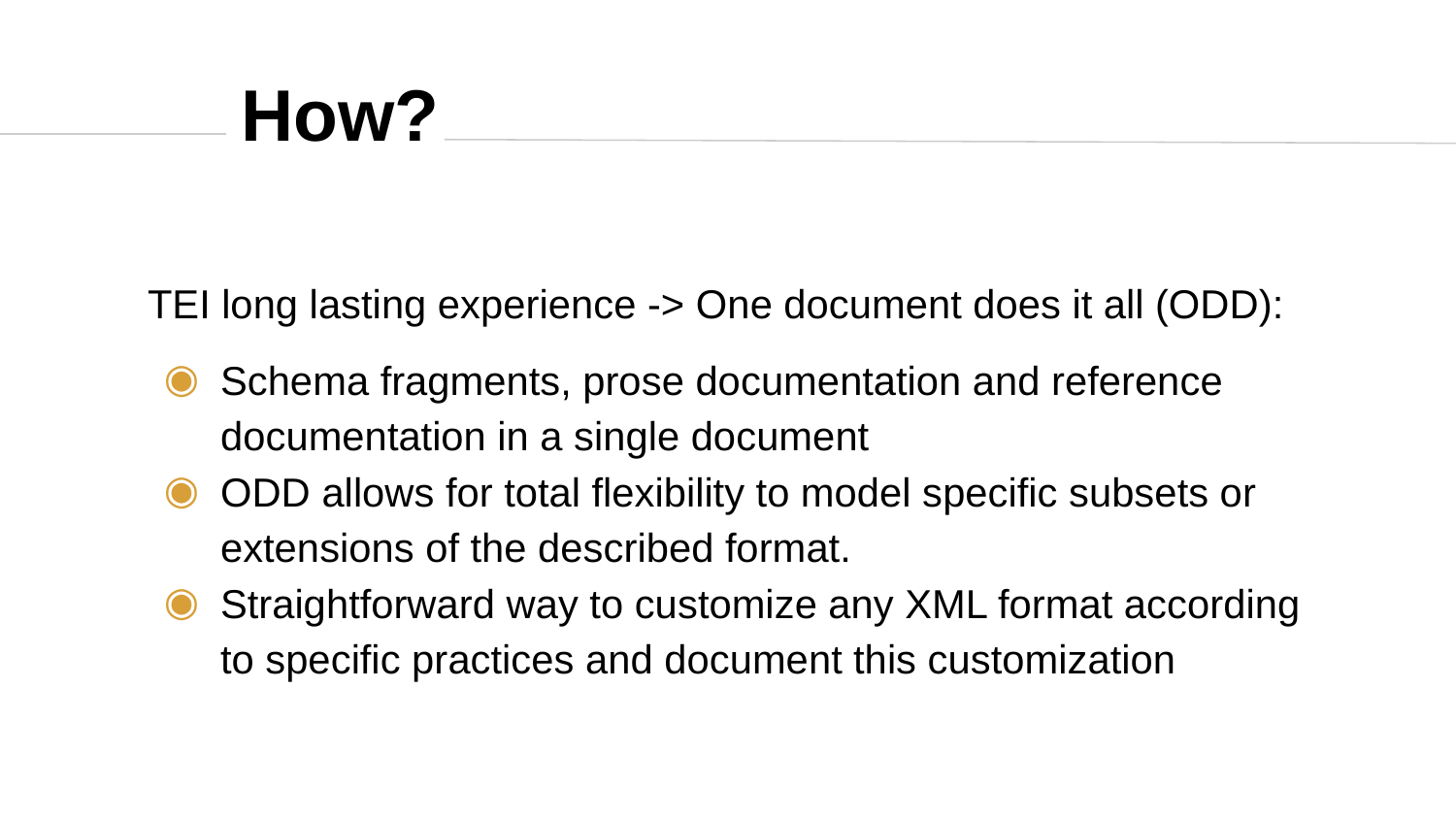

How?
TEI long lasting experience -> One document does it all (ODD):
Schema fragments, prose documentation and reference documentation in a single document
ODD allows for total flexibility to model specific subsets or extensions of the described format.
Straightforward way to customize any XML format according to specific practices and document this customization